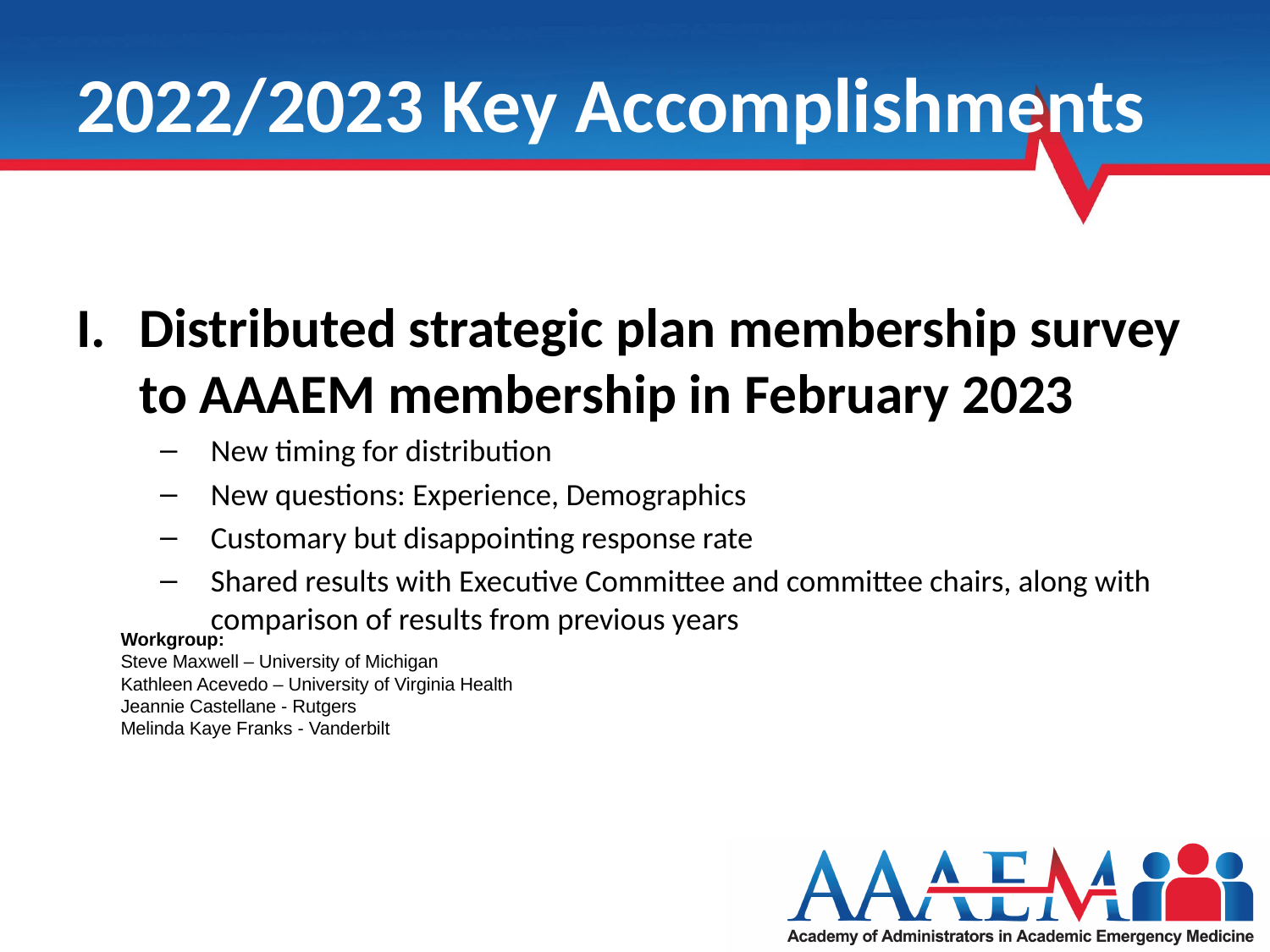

# 2022/2023 Key Accomplishments
Distributed strategic plan membership survey to AAAEM membership in February 2023
New timing for distribution
New questions: Experience, Demographics
Customary but disappointing response rate
Shared results with Executive Committee and committee chairs, along with comparison of results from previous years

Workgroup:
Steve Maxwell – University of Michigan
Kathleen Acevedo – University of Virginia Health
Jeannie Castellane - Rutgers
Melinda Kaye Franks - Vanderbilt